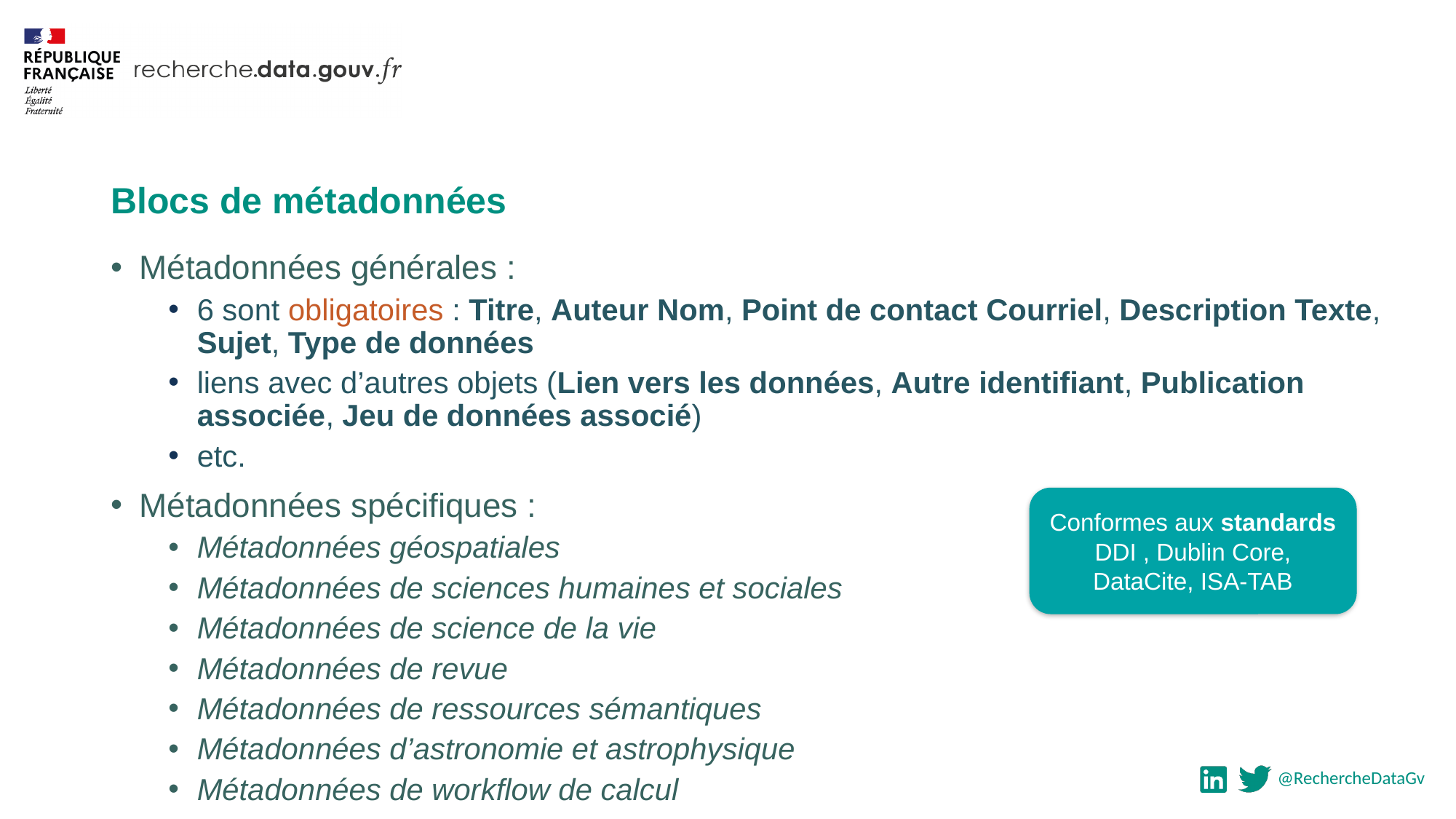

Blocs de métadonnées
Métadonnées générales :
6 sont obligatoires : Titre, Auteur Nom, Point de contact Courriel, Description Texte, Sujet, Type de données
liens avec d’autres objets (Lien vers les données, Autre identifiant, Publication associée, Jeu de données associé)
etc.
Métadonnées spécifiques :
Métadonnées géospatiales
Métadonnées de sciences humaines et sociales
Métadonnées de science de la vie
Métadonnées de revue
Métadonnées de ressources sémantiques
Métadonnées d’astronomie et astrophysique
Métadonnées de workflow de calcul

Conformes aux standards DDI , Dublin Core, DataCite, ISA-TAB